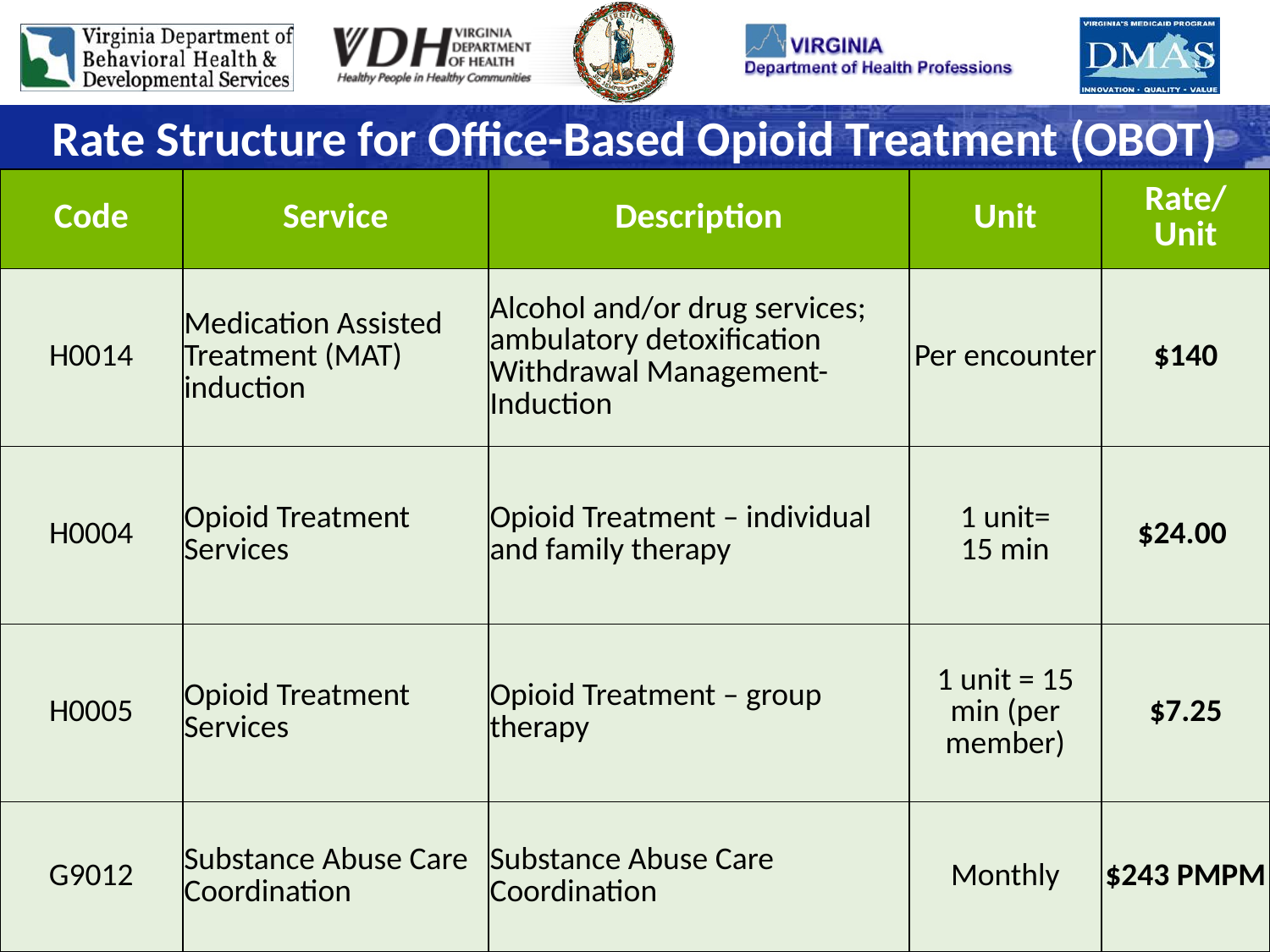

# Rate Structure for Office-Based Opioid Treatment (OBOT)
| Code | Service | Description | Unit | Rate/ Unit |
| --- | --- | --- | --- | --- |
| H0014 | Medication Assisted Treatment (MAT) induction | Alcohol and/or drug services; ambulatory detoxification Withdrawal Management-Induction | Per encounter | $140 |
| H0004 | Opioid Treatment Services | Opioid Treatment – individual and family therapy | 1 unit= 15 min | $24.00 |
| H0005 | Opioid Treatment Services | Opioid Treatment – group therapy | 1 unit = 15 min (per member) | $7.25 |
| G9012 | Substance Abuse Care Coordination | Substance Abuse Care Coordination | Monthly | $243 PMPM |